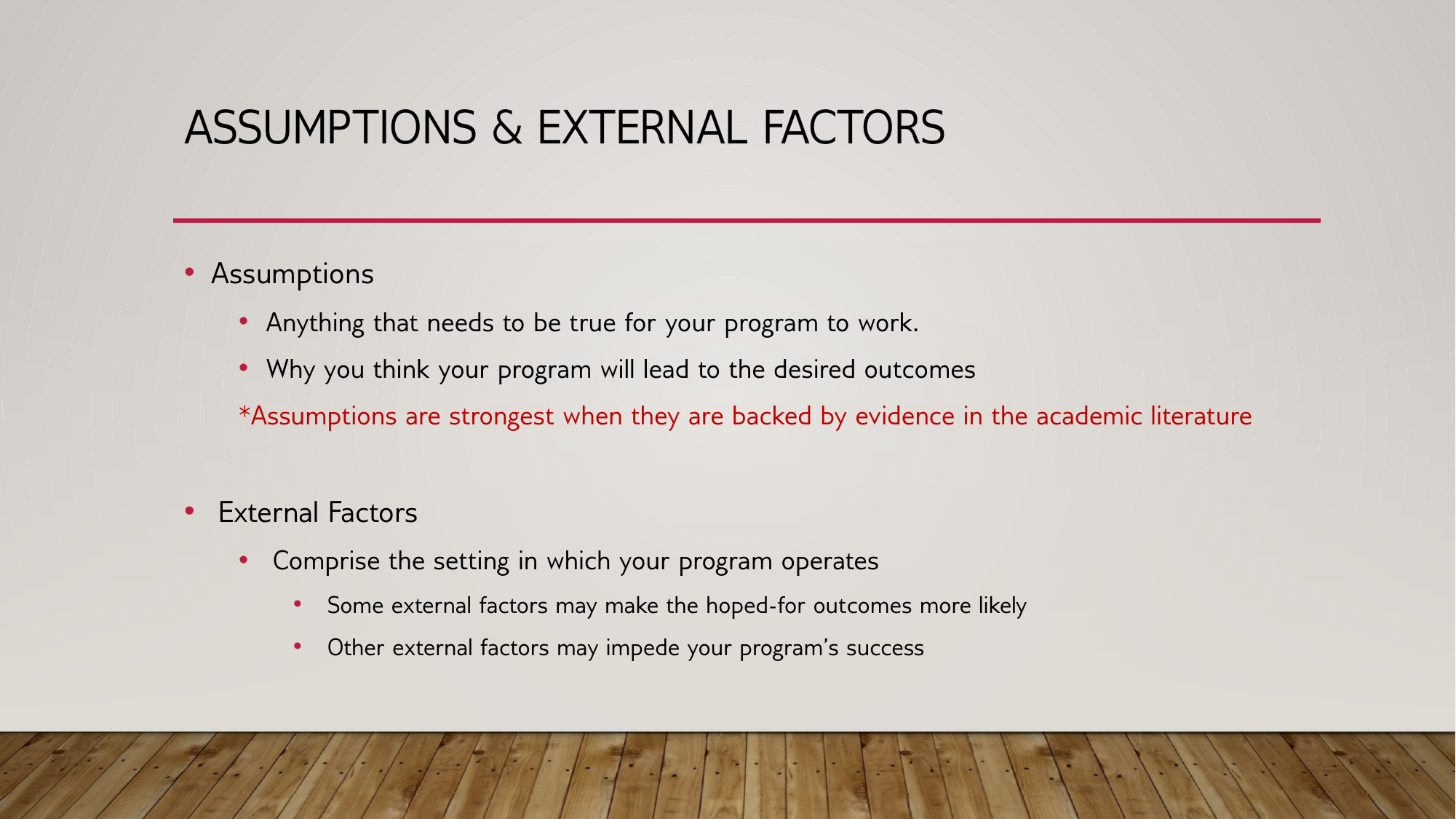

# Assumptions & External Factors
Assumptions
Anything that needs to be true for your program to work.
Why you think your program will lead to the desired outcomes
*Assumptions are strongest when they are backed by evidence in the academic literature

External Factors
Comprise the setting in which your program operates
Some external factors may make the hoped-for outcomes more likely
Other external factors may impede your program’s success